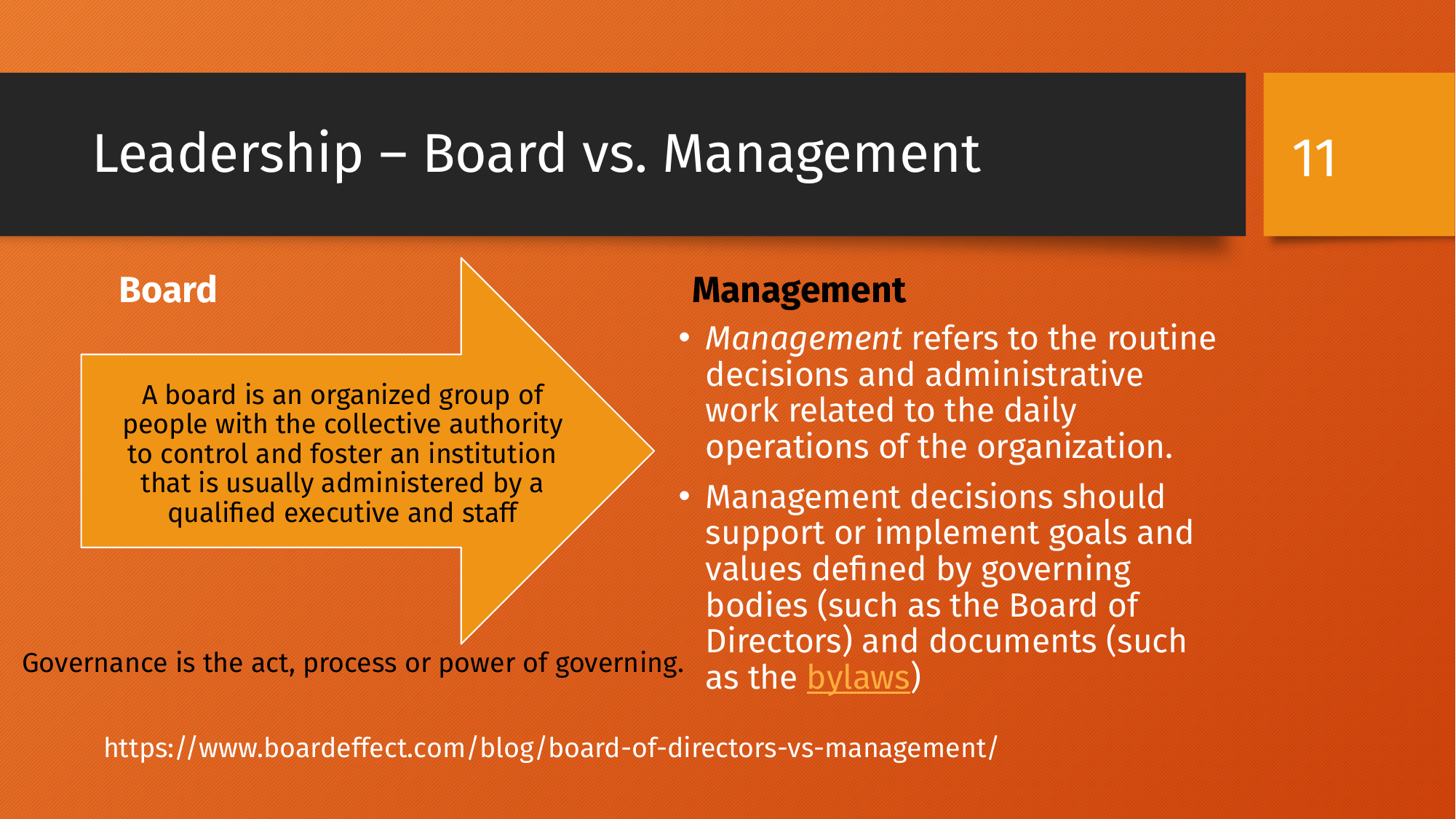

11
# Leadership – Board vs. Management
A board is an organized group of people with the collective authority to control and foster an institution that is usually administered by a qualified executive and staff
Board
Management
Management refers to the routine decisions and administrative work related to the daily operations of the organization.
Management decisions should support or implement goals and values defined by governing bodies (such as the Board of Directors) and documents (such as the bylaws)

 Governance is the act, process or power of governing.

https://www.boardeffect.com/blog/board-of-directors-vs-management/